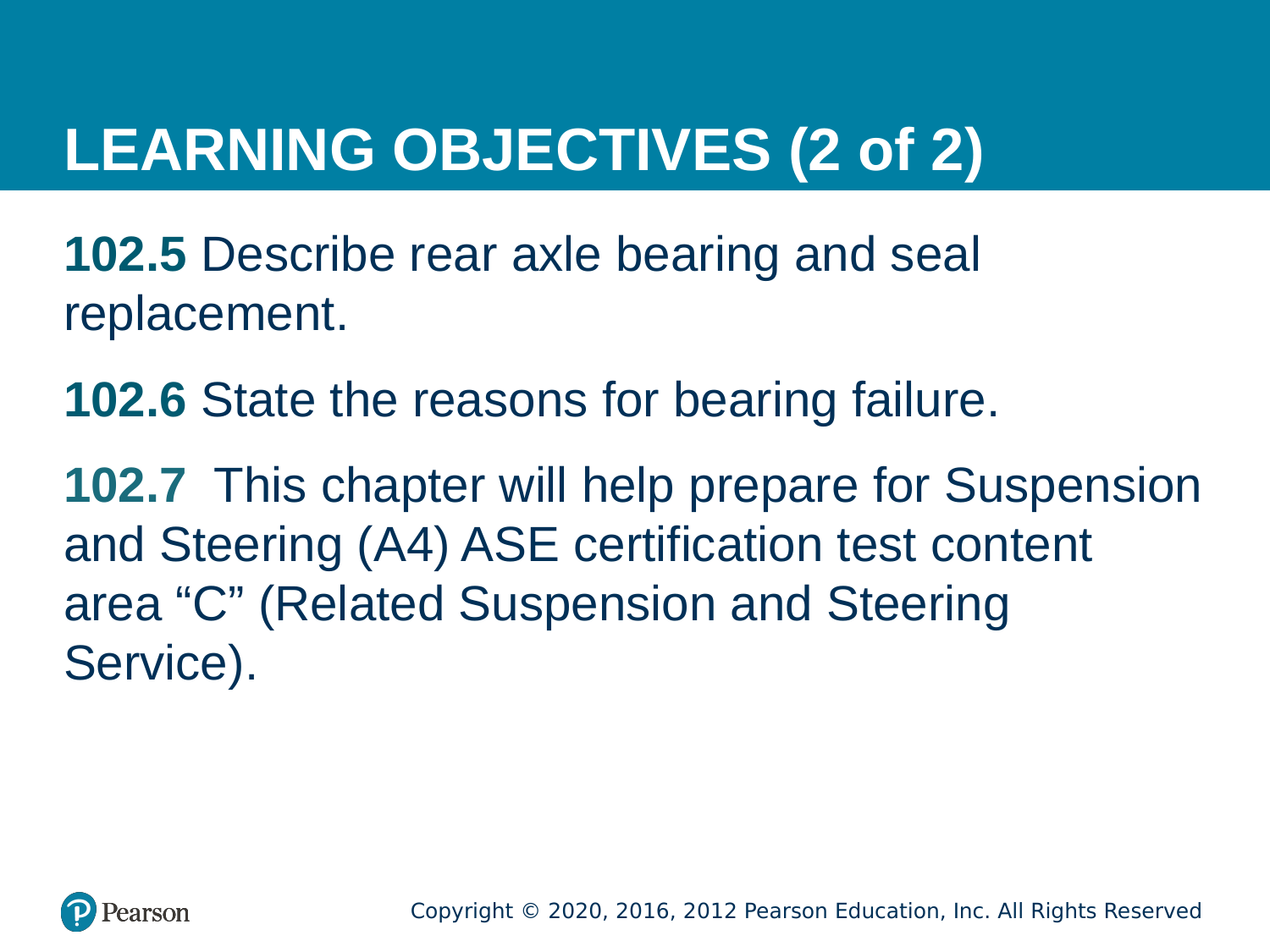

# LEARNING OBJECTIVES (2 of 2)
102.5 Describe rear axle bearing and seal replacement.
102.6 State the reasons for bearing failure.
102.7  This chapter will help prepare for Suspension and Steering (A4) ASE certification test content area “C” (Related Suspension and Steering Service).